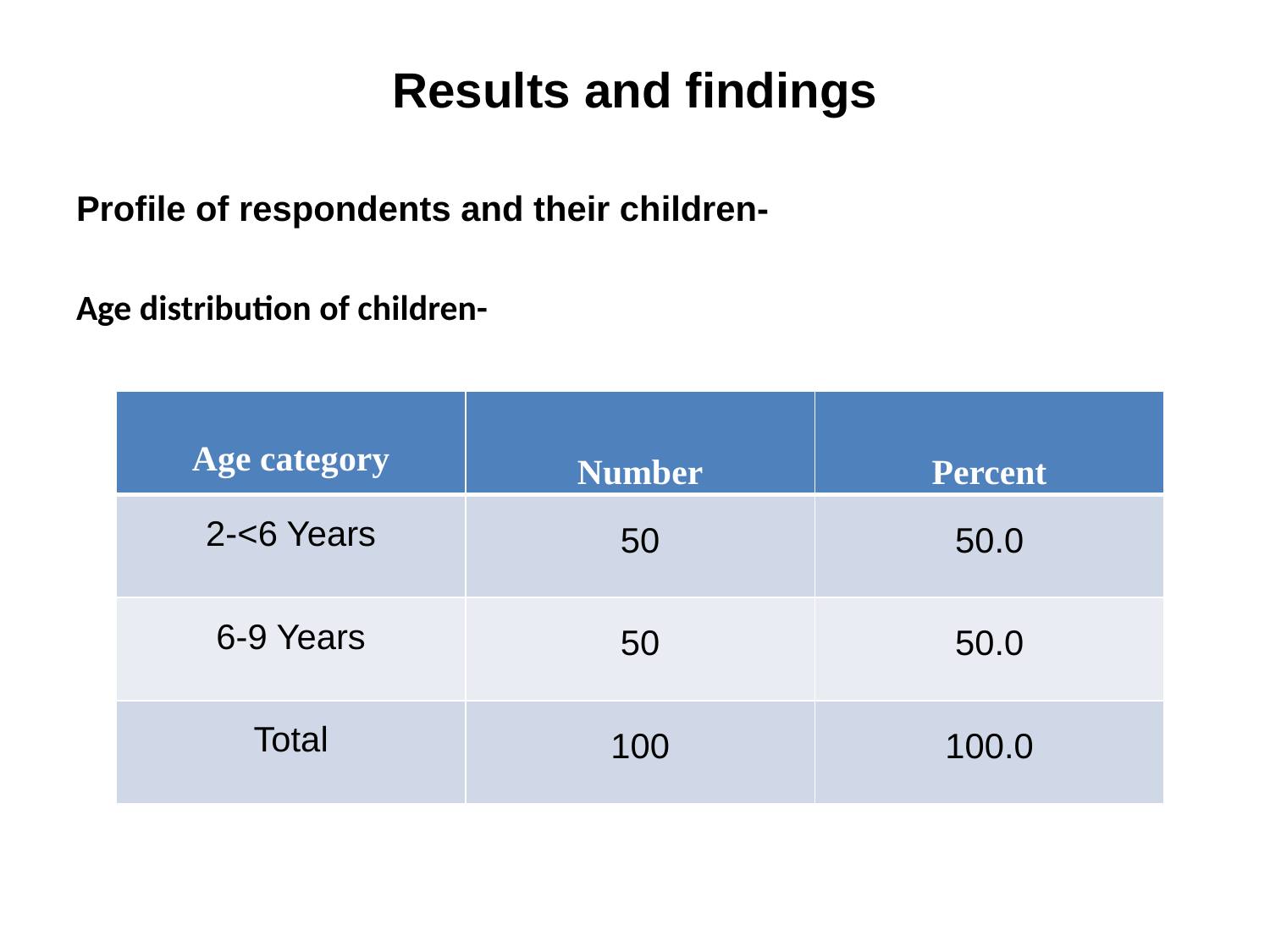

# Results and findings
Profile of respondents and their children-

Age distribution of children-

| Age category | Number | Percent |
| --- | --- | --- |
| 2-<6 Years | 50 | 50.0 |
| 6-9 Years | 50 | 50.0 |
| Total | 100 | 100.0 |